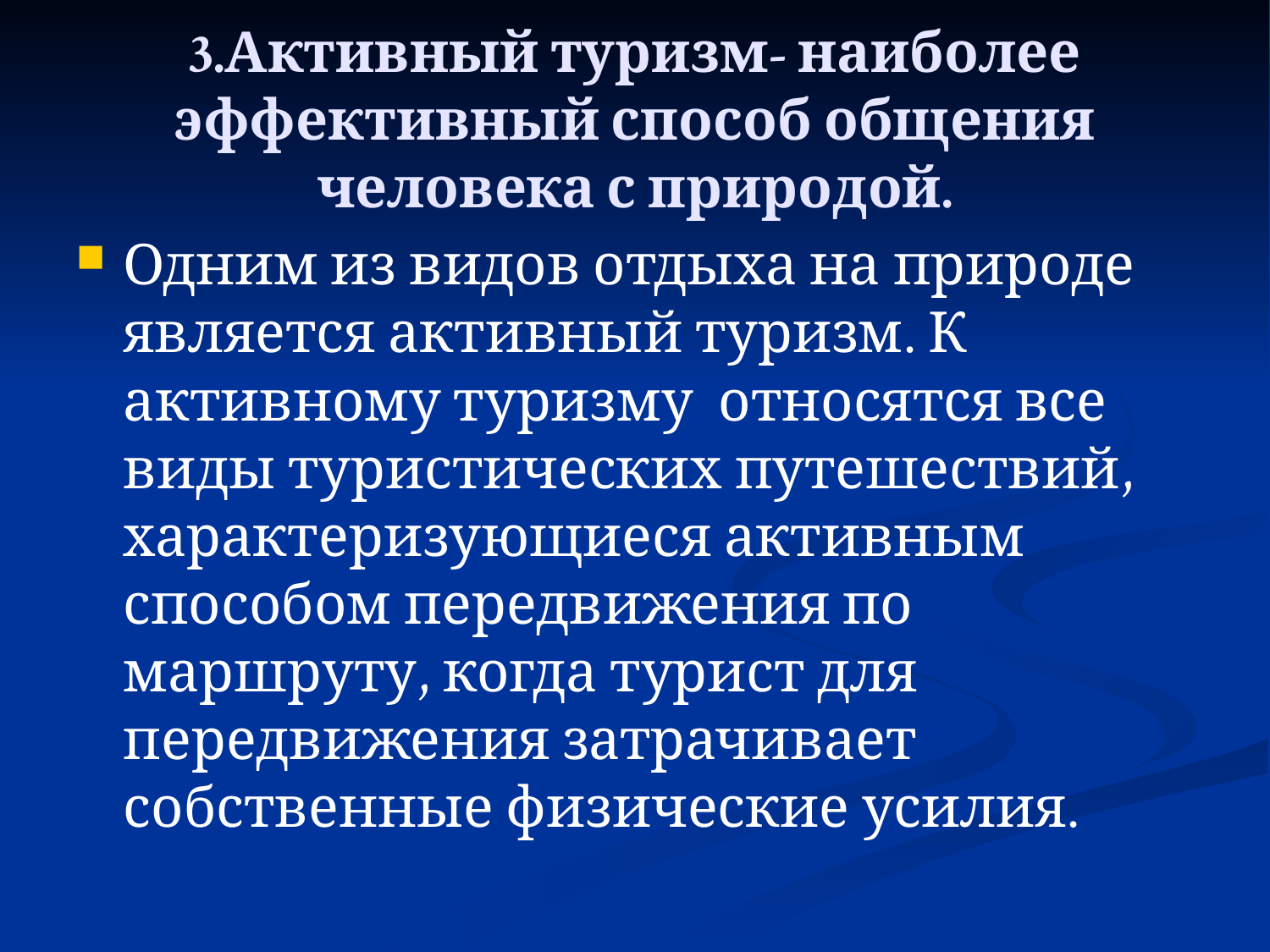

3.Активный туризм- наиболее эффективный способ общения человека с природой.
Одним из видов отдыха на природе   является активный туризм. К активному туризму  относятся все виды туристических путешествий, характеризующиеся активным способом передвижения по маршруту, когда турист для передвижения затрачивает собственные физические усилия.